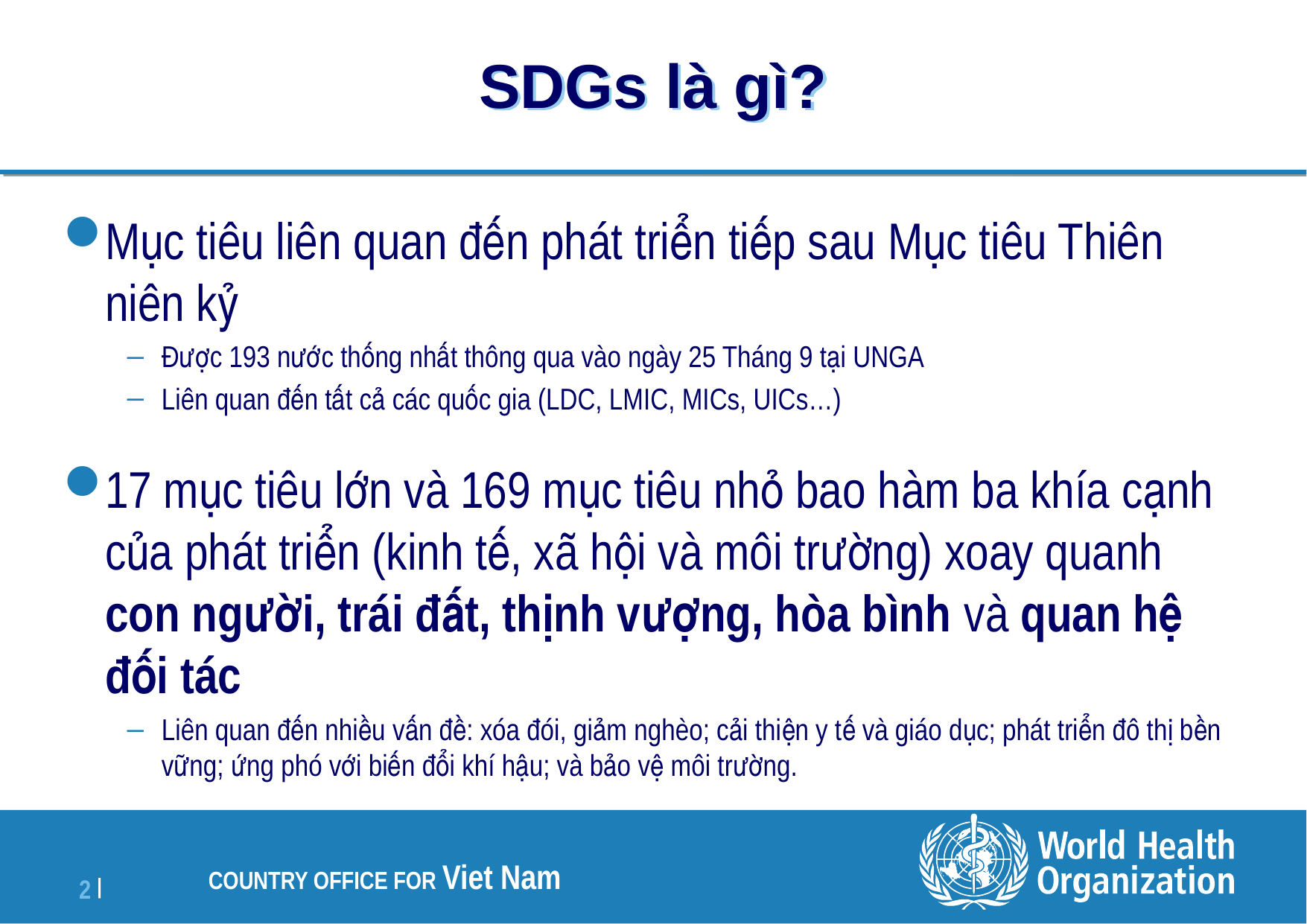

# SDGs là gì?
Mục tiêu liên quan đến phát triển tiếp sau Mục tiêu Thiên niên kỷ
Được 193 nước thống nhất thông qua vào ngày 25 Tháng 9 tại UNGA
Liên quan đến tất cả các quốc gia (LDC, LMIC, MICs, UICs…)
17 mục tiêu lớn và 169 mục tiêu nhỏ bao hàm ba khía cạnh của phát triển (kinh tế, xã hội và môi trường) xoay quanh con người, trái đất, thịnh vượng, hòa bình và quan hệ đối tác
Liên quan đến nhiều vấn đề: xóa đói, giảm nghèo; cải thiện y tế và giáo dục; phát triển đô thị bền vững; ứng phó với biến đổi khí hậu; và bảo vệ môi trường.